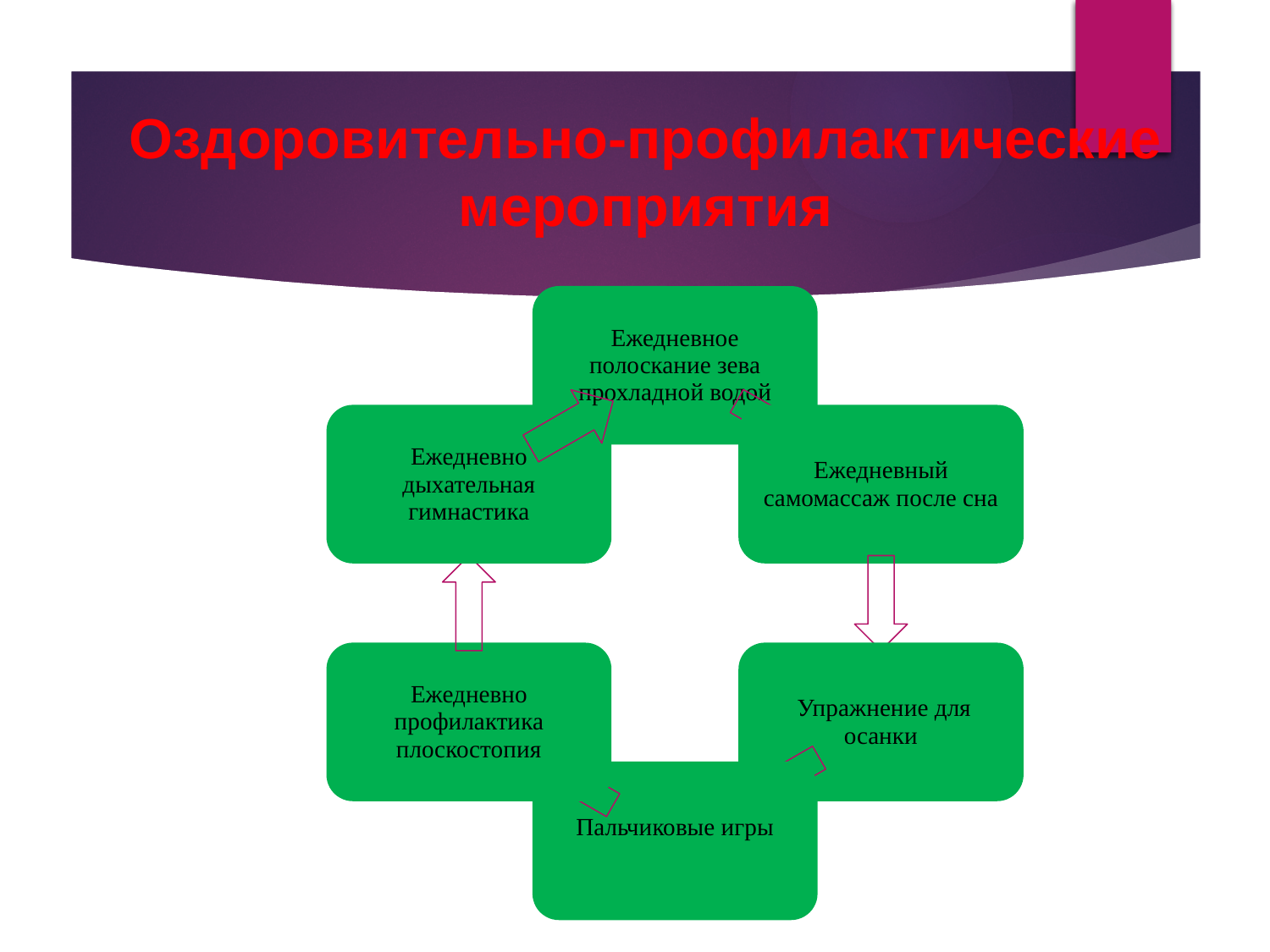

Оздоровительно-профилактические мероприятия
Ежедневное полоскание зева прохладной водой
Ежедневный самомассаж после сна
Ежедневно профилактика плоскостопия
Ежедневно дыхательная гимнастика
 Упражнение для осанки
Пальчиковые игры